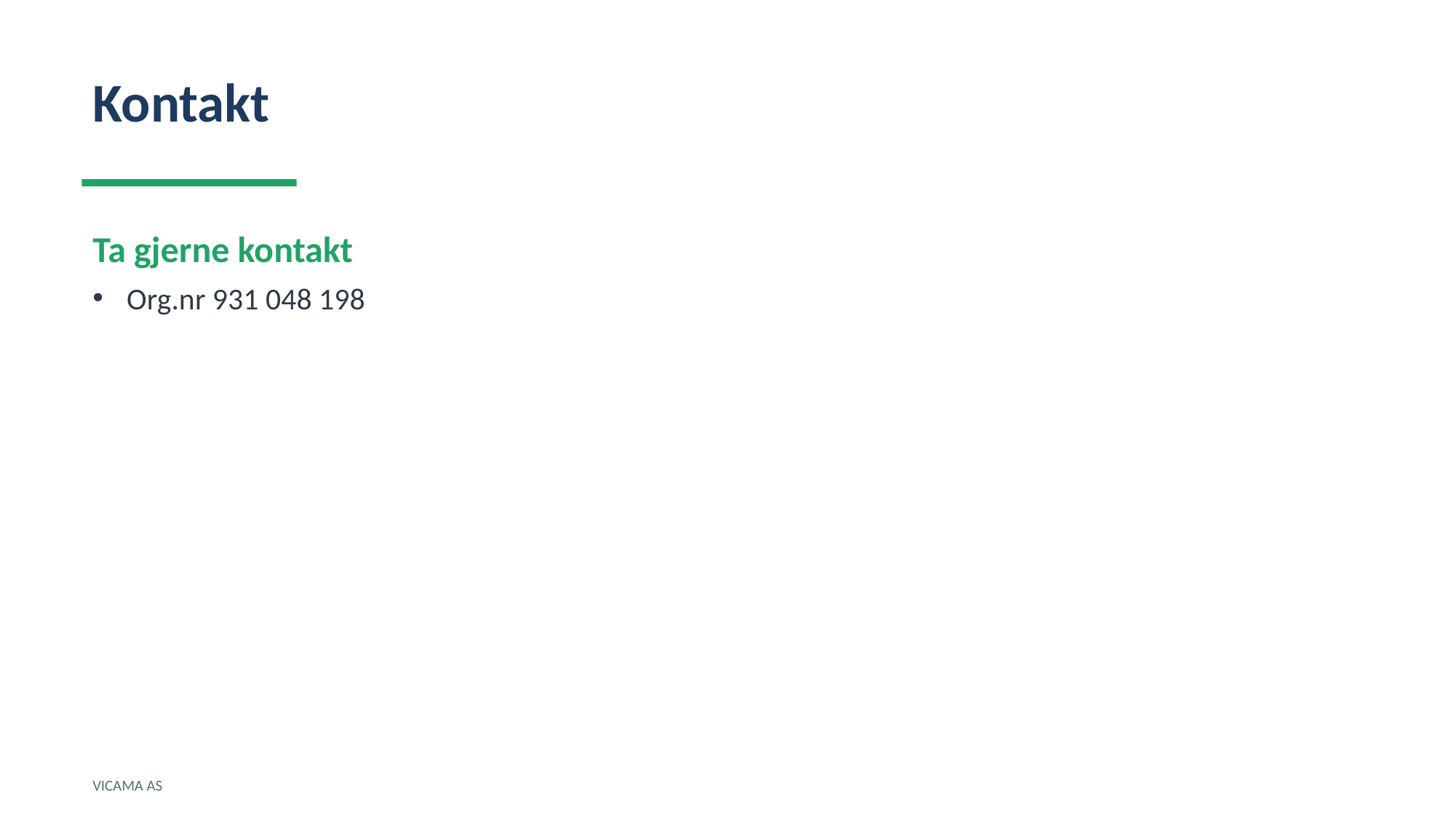

Kontakt

Ta gjerne kontakt
Org.nr 931 048 198
VICAMA AS